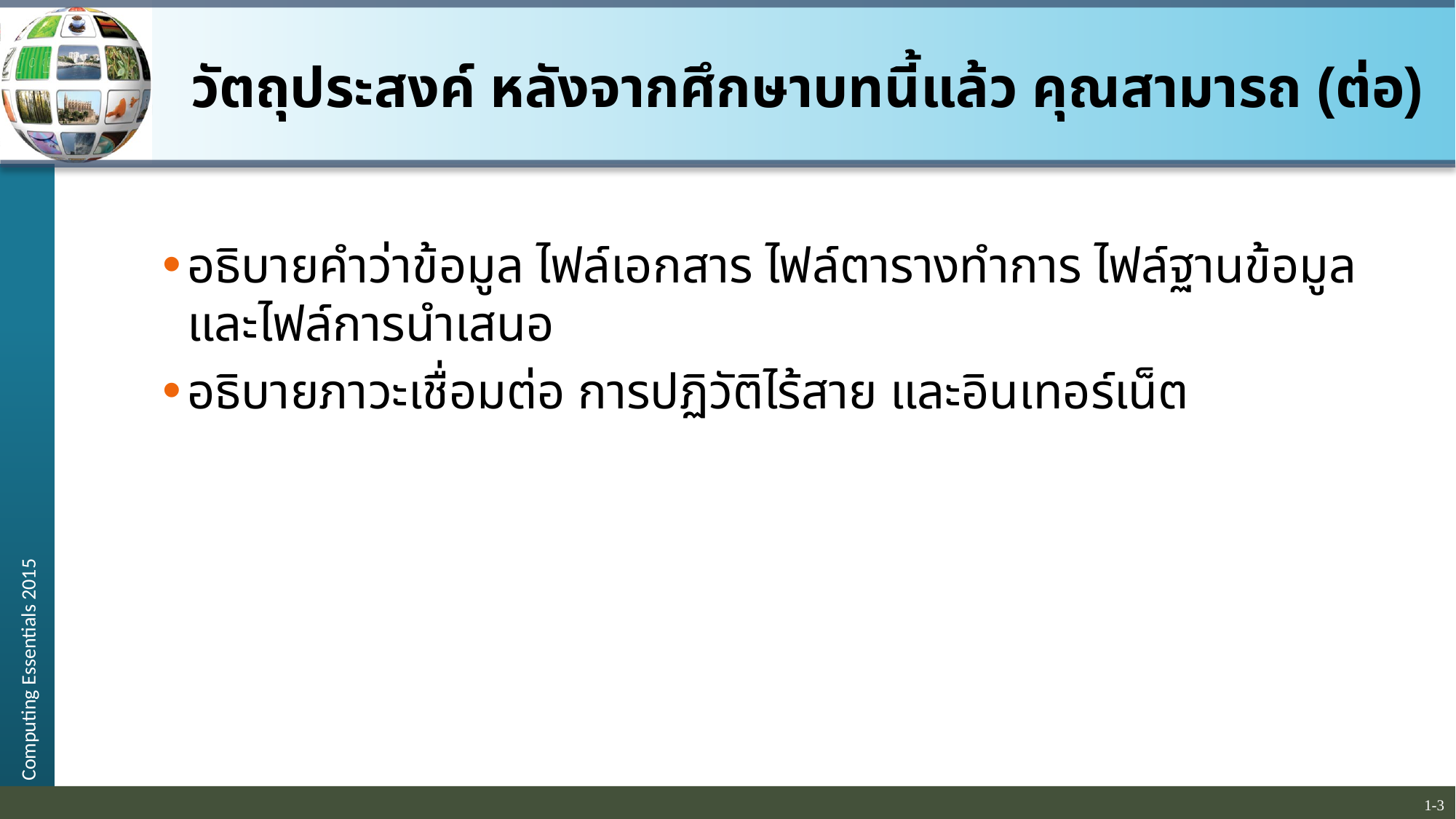

# วัตถุประสงค์ หลังจากศึกษาบทนี้แล้ว คุณสามารถ (ต่อ)
อธิบายคำว่าข้อมูล ไฟล์เอกสาร ไฟล์ตารางทำการ ไฟล์ฐานข้อมูล และไฟล์การนำเสนอ
อธิบายภาวะเชื่อมต่อ การปฏิวัติไร้สาย และอินเทอร์เน็ต